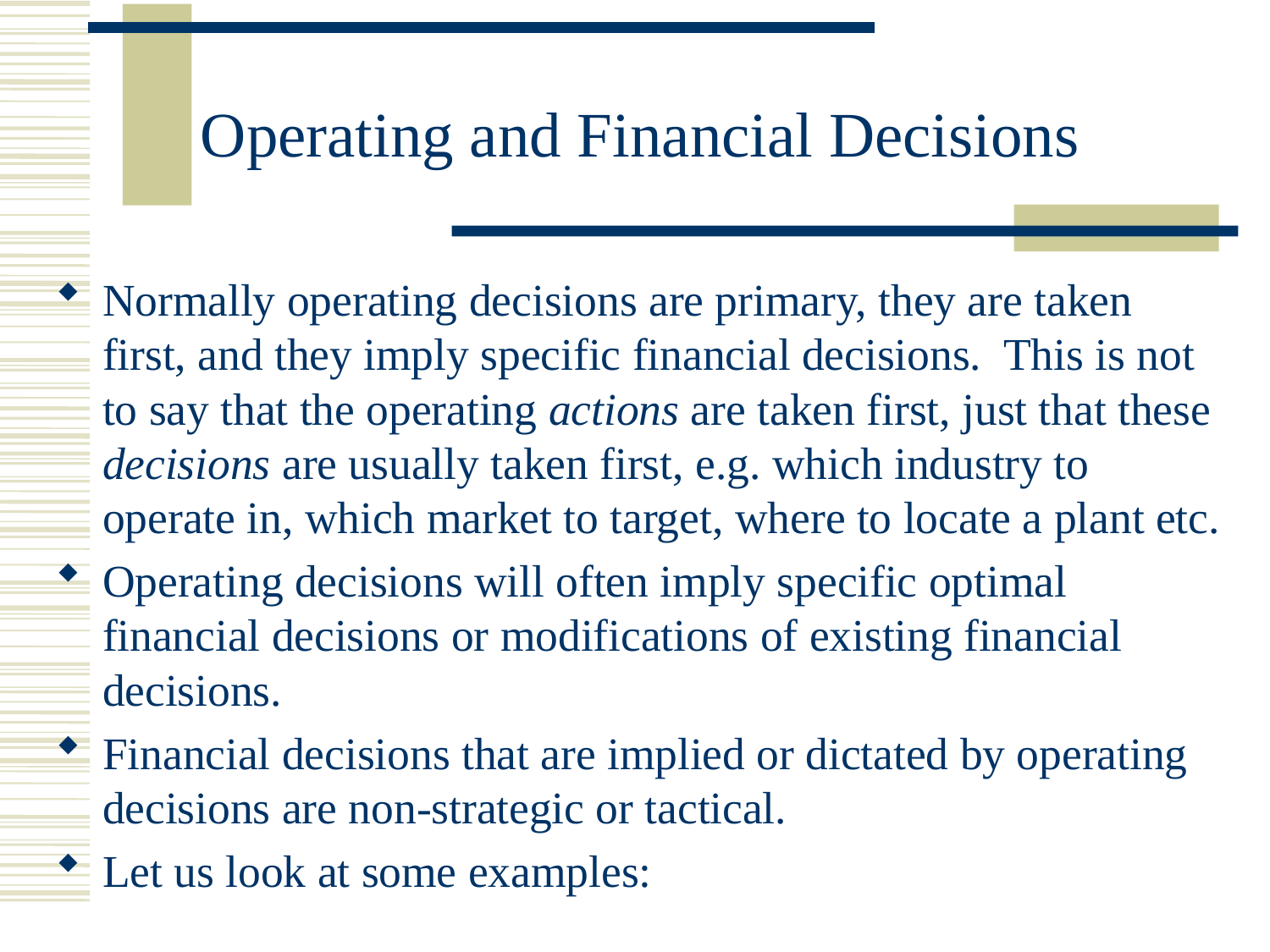

# Operating and Financial Decisions
Normally operating decisions are primary, they are taken first, and they imply specific financial decisions.  This is not to say that the operating actions are taken first, just that these decisions are usually taken first, e.g. which industry to operate in, which market to target, where to locate a plant etc.
Operating decisions will often imply specific optimal financial decisions or modifications of existing financial decisions.
Financial decisions that are implied or dictated by operating decisions are non-strategic or tactical.
Let us look at some examples: